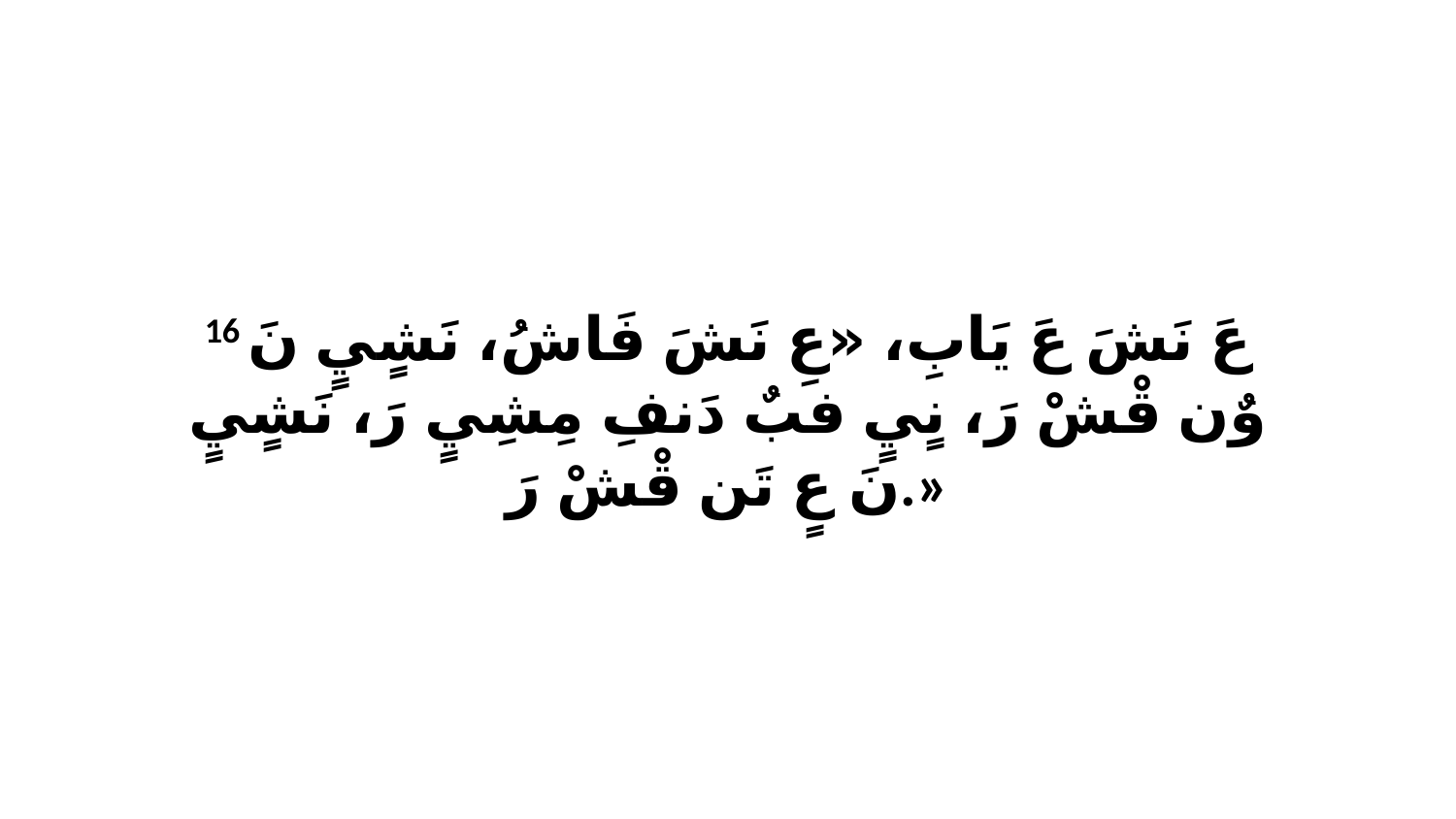

16 عَ نَشَ عَ يَابِ، «عِ نَشَ فَاشُ، نَشٍيٍ نَ وٌن قْشْ رَ، نٍيٍ فبٌ دَنفِ مِشِيٍ رَ، نَشٍيٍ نَ عٍ تَن قْشْ رَ.»